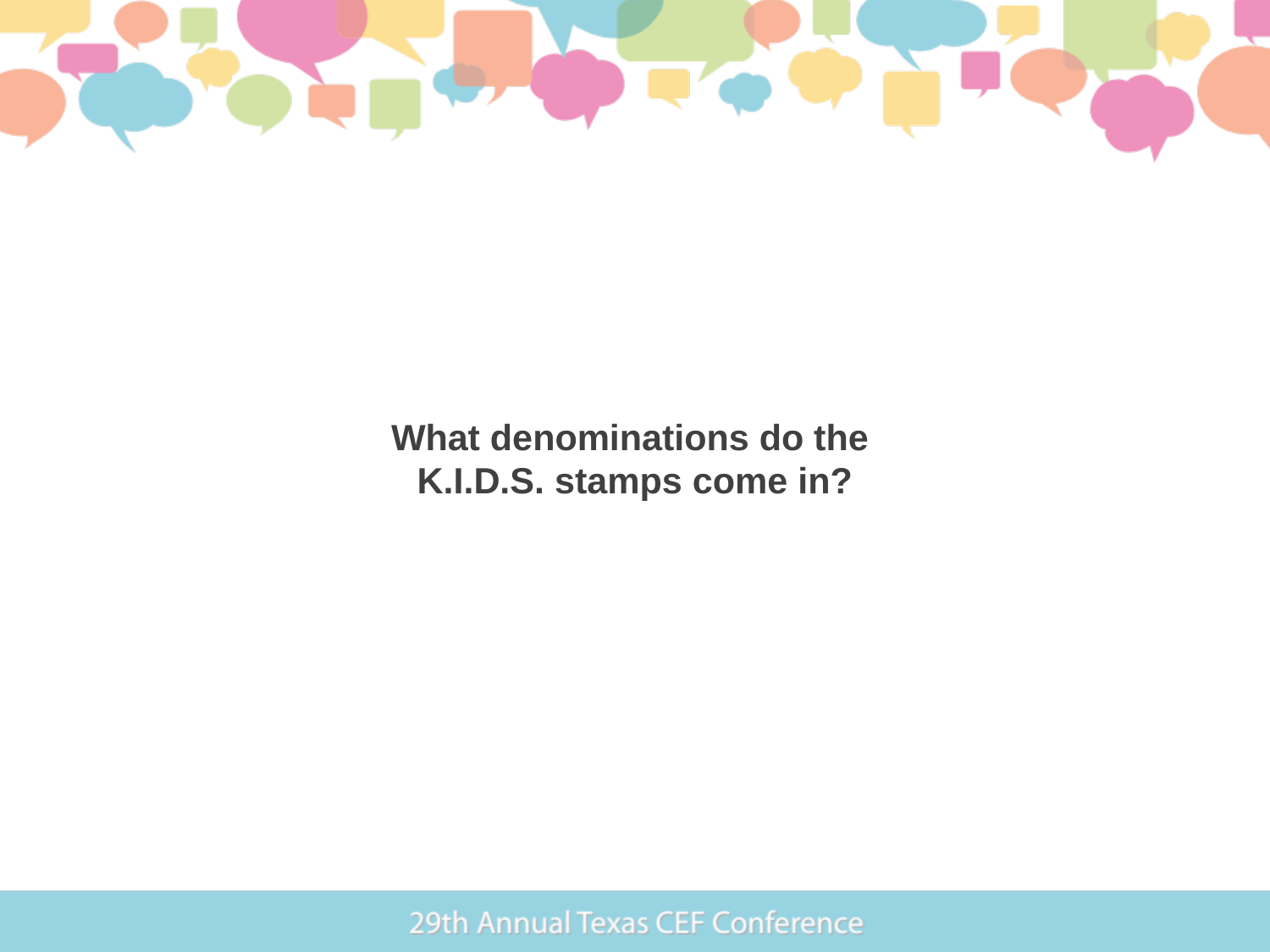

# What denominations do the K.I.D.S. stamps come in?